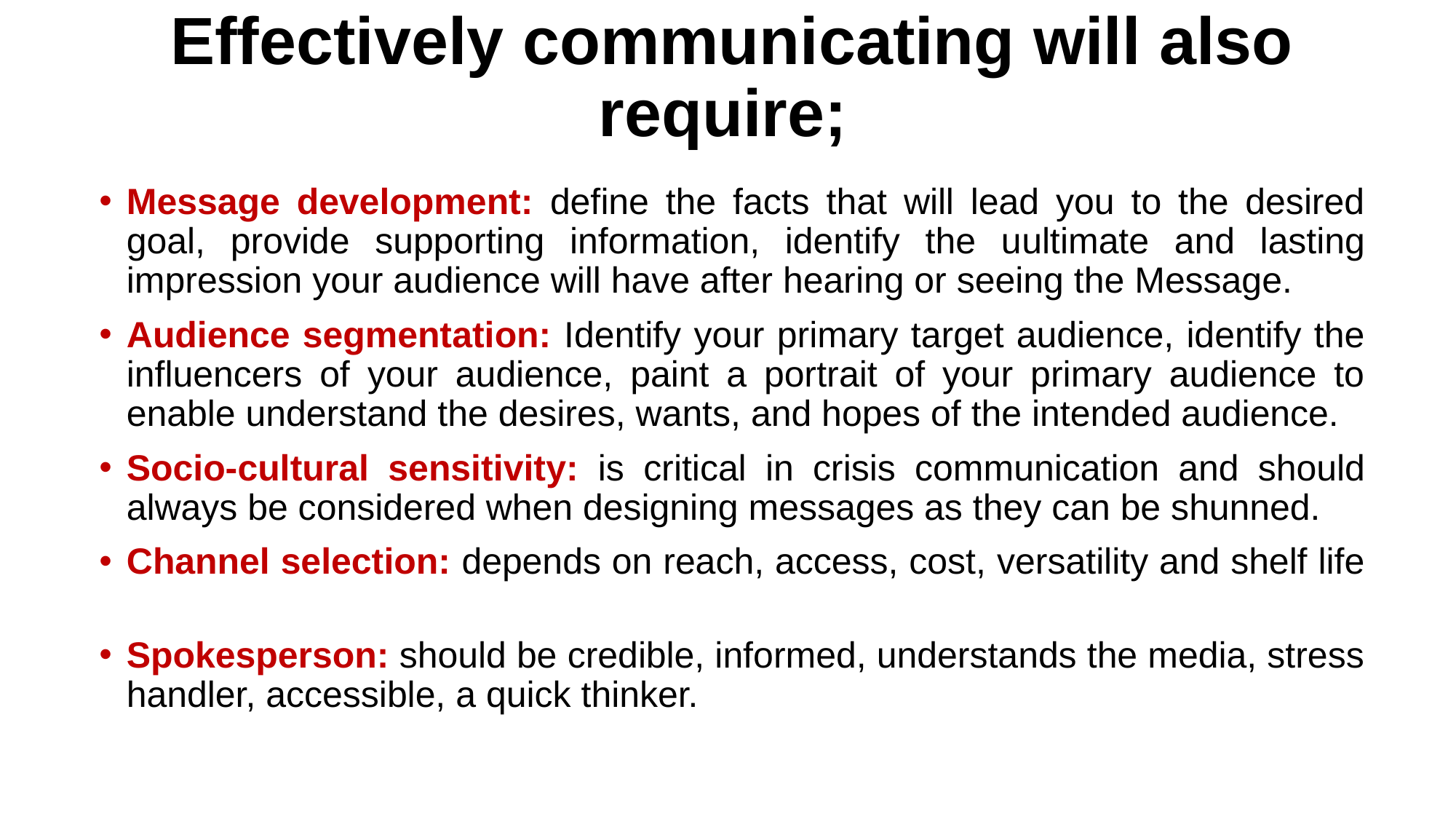

# Effectively communicating will also require;
Message development: define the facts that will lead you to the desired goal, provide supporting information, identify the uultimate and lasting impression your audience will have after hearing or seeing the Message.
Audience segmentation: Identify your primary target audience, identify the influencers of your audience, paint a portrait of your primary audience to enable understand the desires, wants, and hopes of the intended audience.
Socio-cultural sensitivity: is critical in crisis communication and should always be considered when designing messages as they can be shunned.
Channel selection: depends on reach, access, cost, versatility and shelf life
Spokesperson: should be credible, informed, understands the media, stress handler, accessible, a quick thinker.